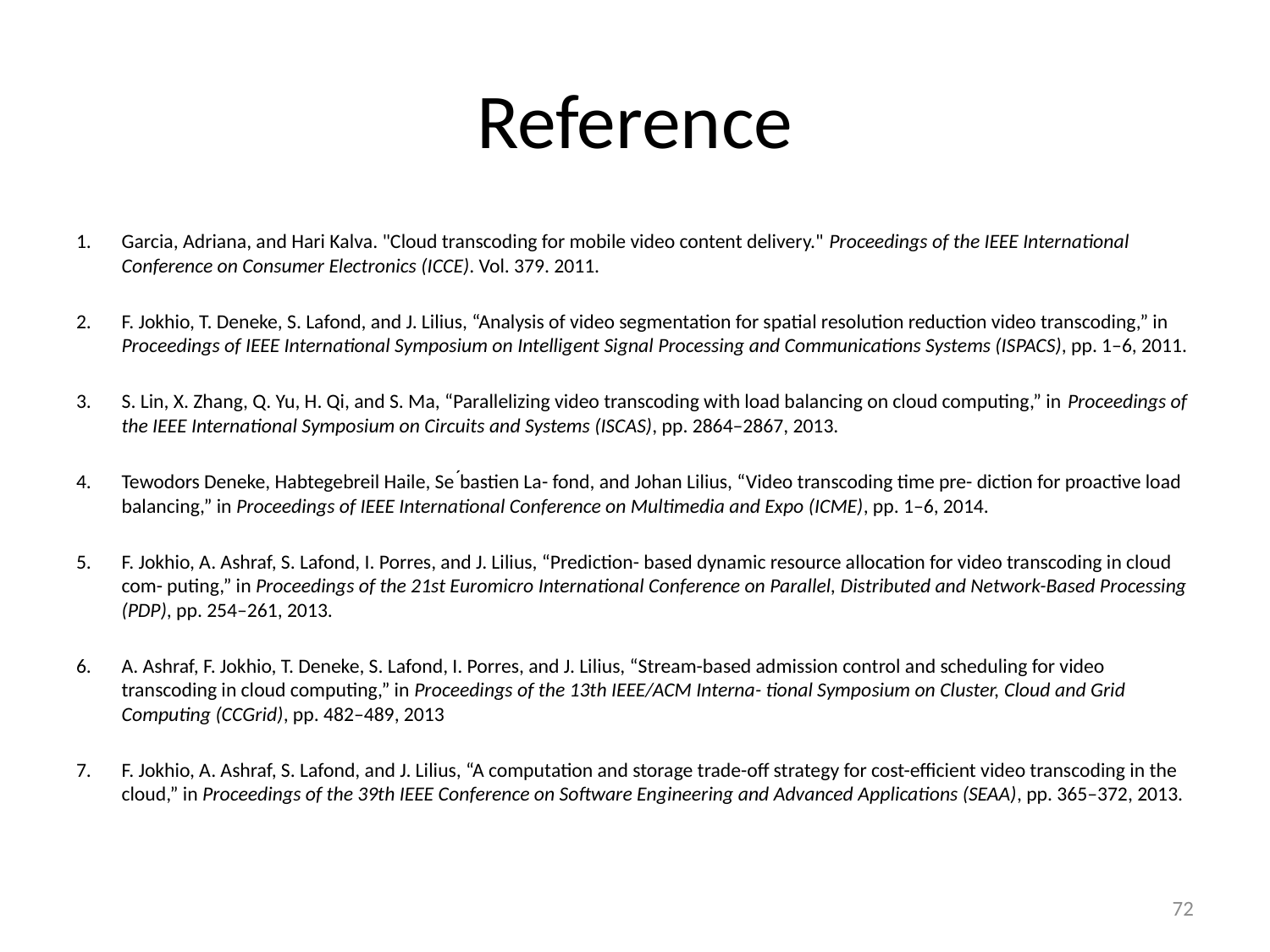

# Reference
Garcia, Adriana, and Hari Kalva. "Cloud transcoding for mobile video content delivery." Proceedings of the IEEE International Conference on Consumer Electronics (ICCE). Vol. 379. 2011.

F. Jokhio, T. Deneke, S. Lafond, and J. Lilius, “Analysis of video segmentation for spatial resolution reduction video transcoding,” in Proceedings of IEEE International Symposium on Intelligent Signal Processing and Communications Systems (ISPACS), pp. 1–6, 2011.

S. Lin, X. Zhang, Q. Yu, H. Qi, and S. Ma, “Parallelizing video transcoding with load balancing on cloud computing,” in Proceedings of the IEEE International Symposium on Circuits and Systems (ISCAS), pp. 2864–2867, 2013.

Tewodors Deneke, Habtegebreil Haile, Se ́bastien La- fond, and Johan Lilius, “Video transcoding time pre- diction for proactive load balancing,” in Proceedings of IEEE International Conference on Multimedia and Expo (ICME), pp. 1–6, 2014.

F. Jokhio, A. Ashraf, S. Lafond, I. Porres, and J. Lilius, “Prediction- based dynamic resource allocation for video transcoding in cloud com- puting,” in Proceedings of the 21st Euromicro International Conference on Parallel, Distributed and Network-Based Processing (PDP), pp. 254–261, 2013.

A. Ashraf, F. Jokhio, T. Deneke, S. Lafond, I. Porres, and J. Lilius, “Stream-based admission control and scheduling for video transcoding in cloud computing,” in Proceedings of the 13th IEEE/ACM Interna- tional Symposium on Cluster, Cloud and Grid Computing (CCGrid), pp. 482–489, 2013

F. Jokhio, A. Ashraf, S. Lafond, and J. Lilius, “A computation and storage trade-off strategy for cost-efficient video transcoding in the cloud,” in Proceedings of the 39th IEEE Conference on Software Engineering and Advanced Applications (SEAA), pp. 365–372, 2013.

72